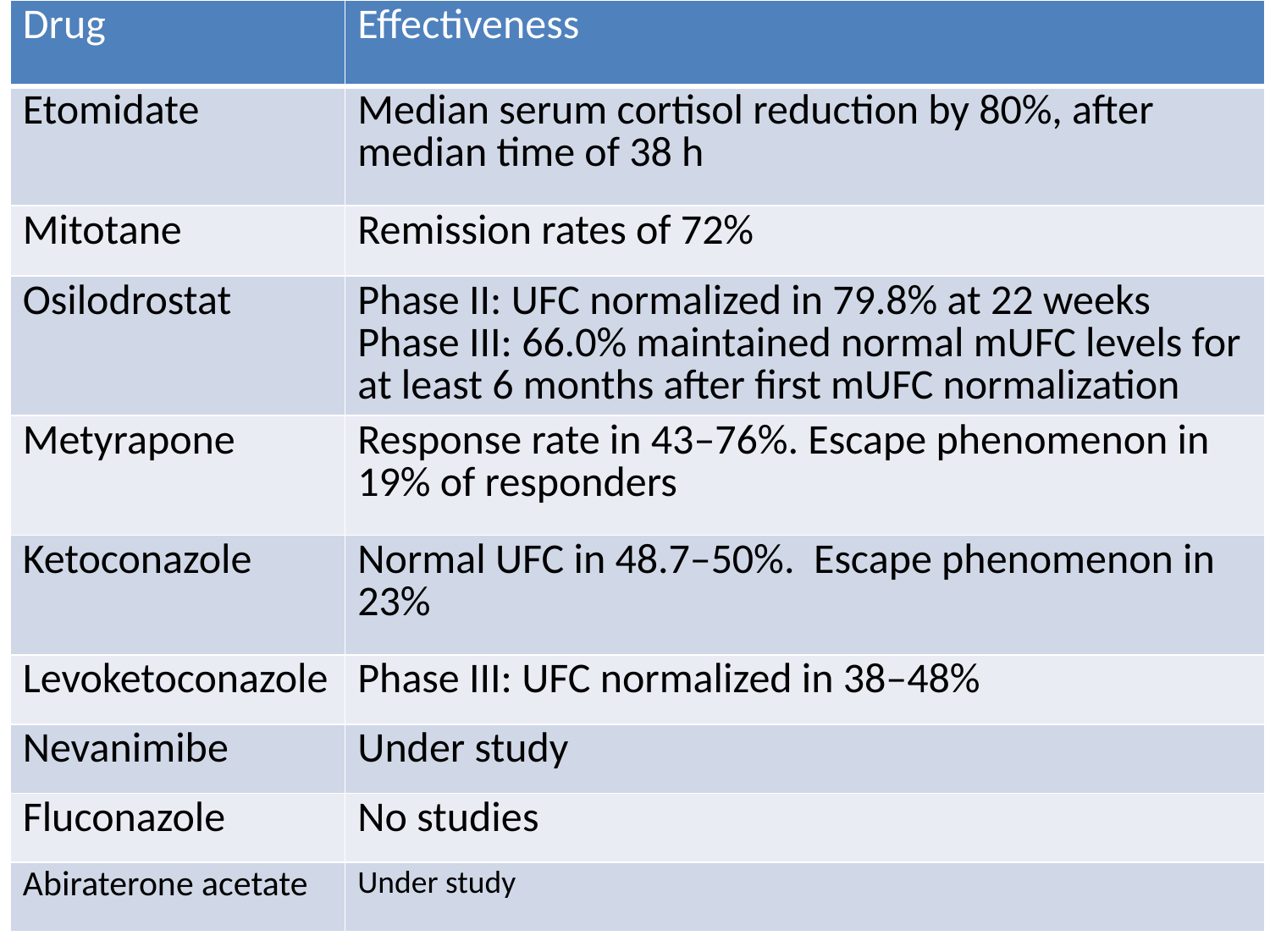

| Drug | Effectiveness |
| --- | --- |
| Etomidate | Median serum cortisol reduction by 80%, after median time of 38 h |
| Mitotane | Remission rates of 72% |
| Osilodrostat | Phase II: UFC normalized in 79.8% at 22 weeks Phase III: 66.0% maintained normal mUFC levels for at least 6 months after first mUFC normalization |
| Metyrapone | Response rate in 43–76%. Escape phenomenon in 19% of responders |
| Ketoconazole | Normal UFC in 48.7–50%. Escape phenomenon in 23% |
| Levoketoconazole | Phase III: UFC normalized in 38–48% |
| Nevanimibe | Under study |
| Fluconazole | No studies |
| Abiraterone acetate | Under study |